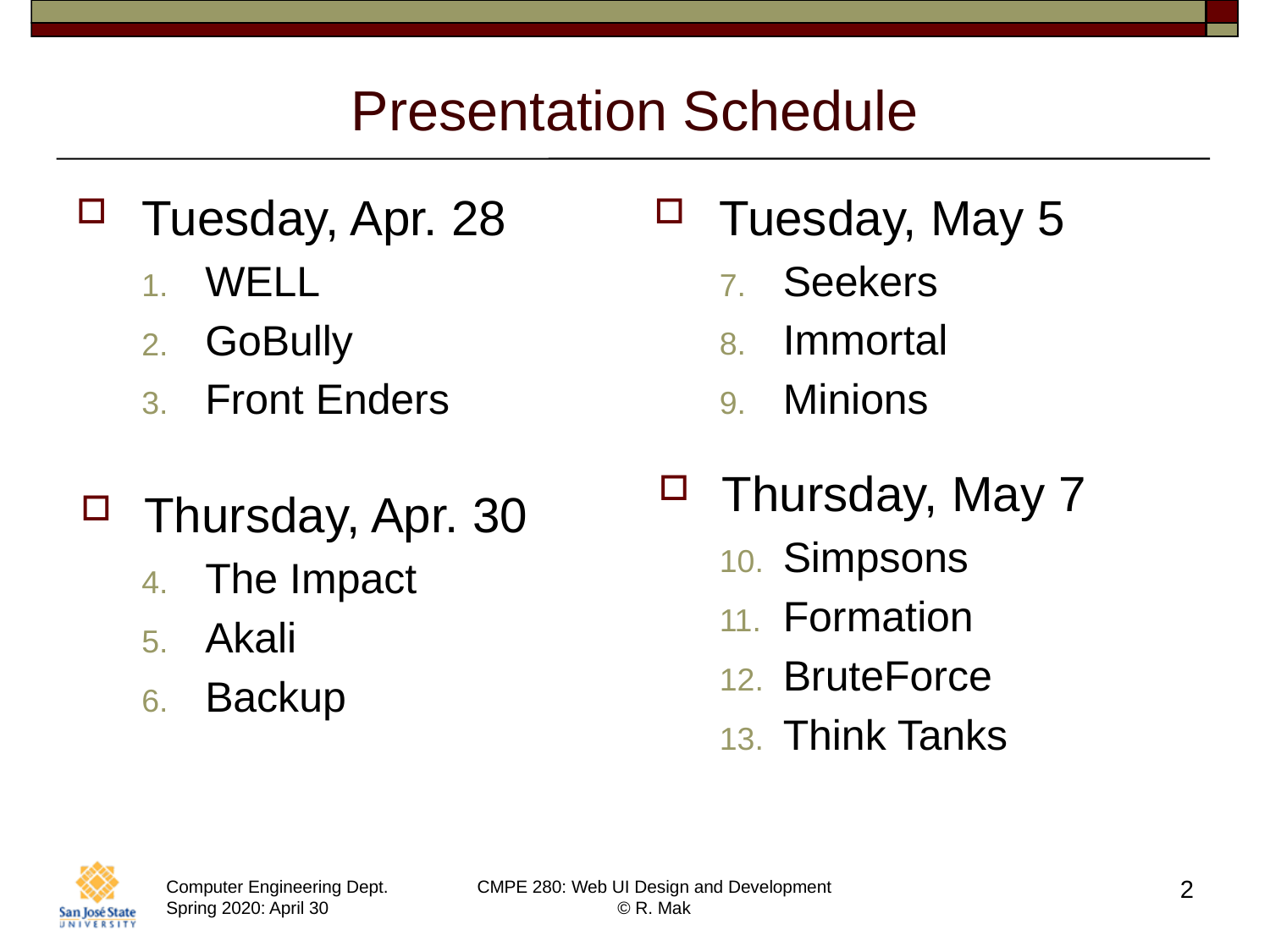

# Presentation Schedule
Tuesday, Apr. 28
WELL
GoBully
Front Enders

Thursday, Apr. 30
The Impact
Akali
Backup

Tuesday, May 5
Seekers
Immortal
Minions

Thursday, May 7
Simpsons
Formation
BruteForce
Think Tanks
2